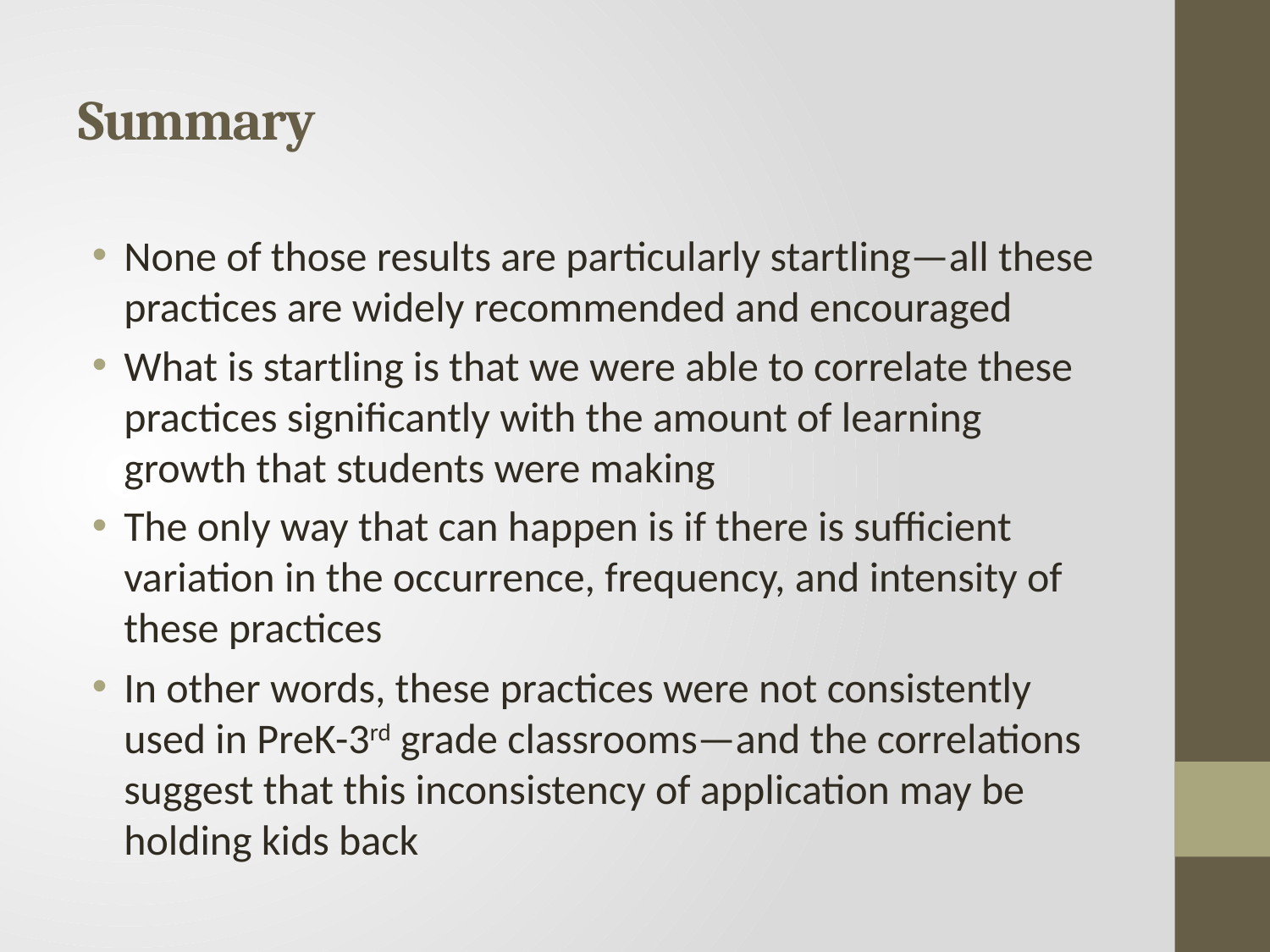

# Summary
None of those results are particularly startling—all these practices are widely recommended and encouraged
What is startling is that we were able to correlate these practices significantly with the amount of learning growth that students were making
The only way that can happen is if there is sufficient variation in the occurrence, frequency, and intensity of these practices
In other words, these practices were not consistently used in PreK-3rd grade classrooms—and the correlations suggest that this inconsistency of application may be holding kids back